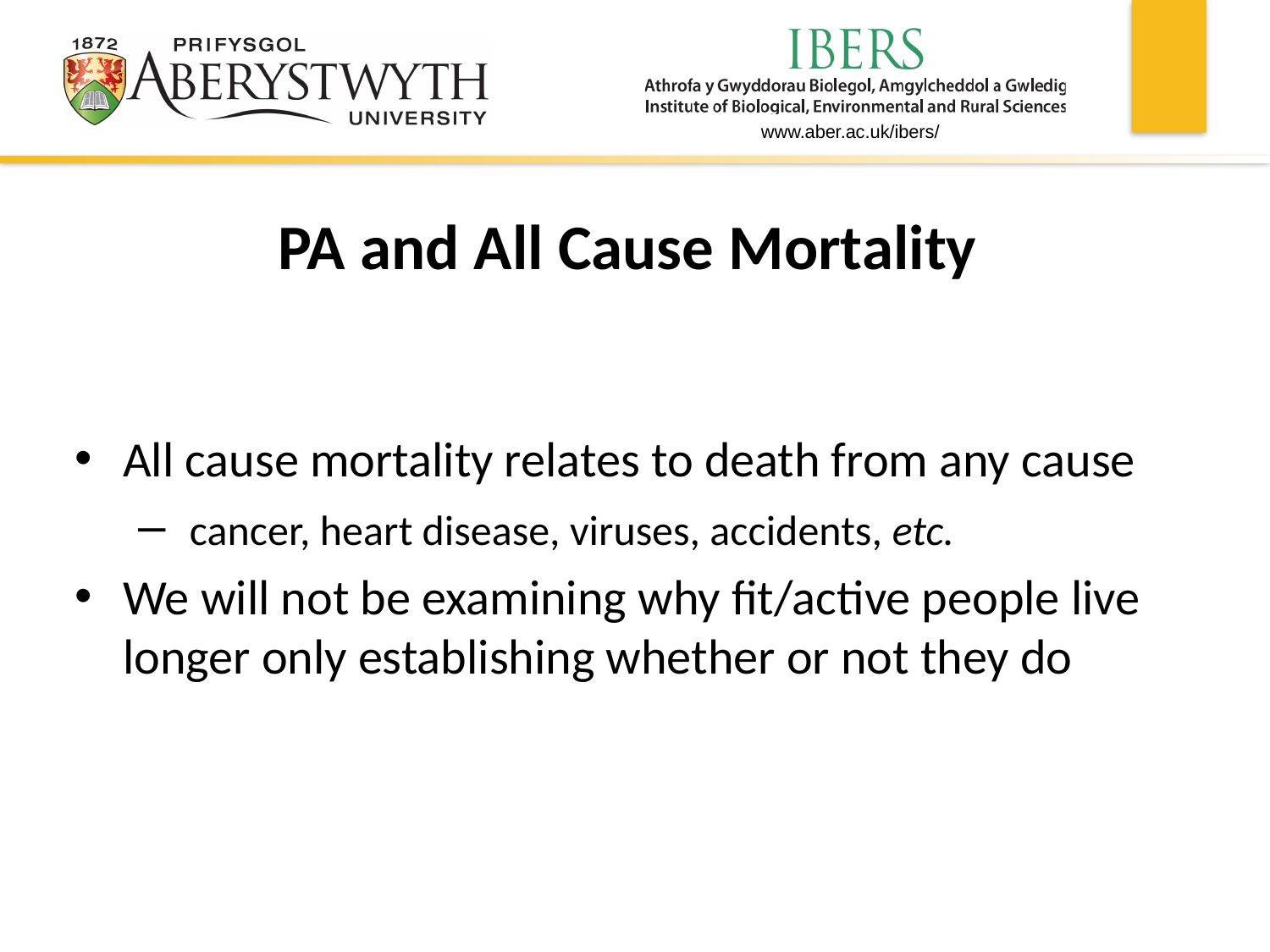

# PA and All Cause Mortality
All cause mortality relates to death from any cause
 cancer, heart disease, viruses, accidents, etc.
We will not be examining why fit/active people live longer only establishing whether or not they do